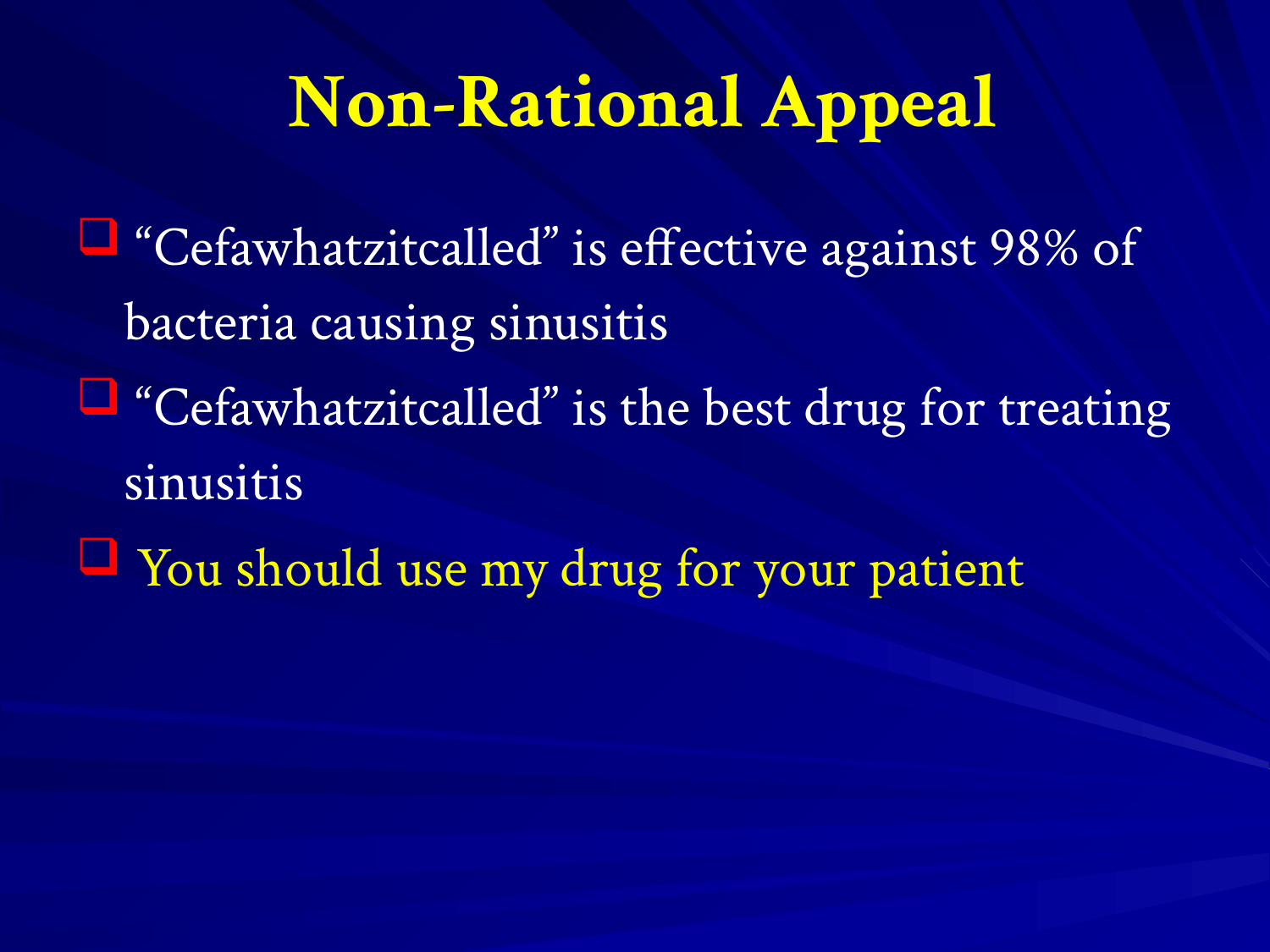

# Non-Rational Appeal
 “Cefawhatzitcalled” is effective against 98% of bacteria causing sinusitis
 “Cefawhatzitcalled” is the best drug for treating sinusitis
 You should use my drug for your patient